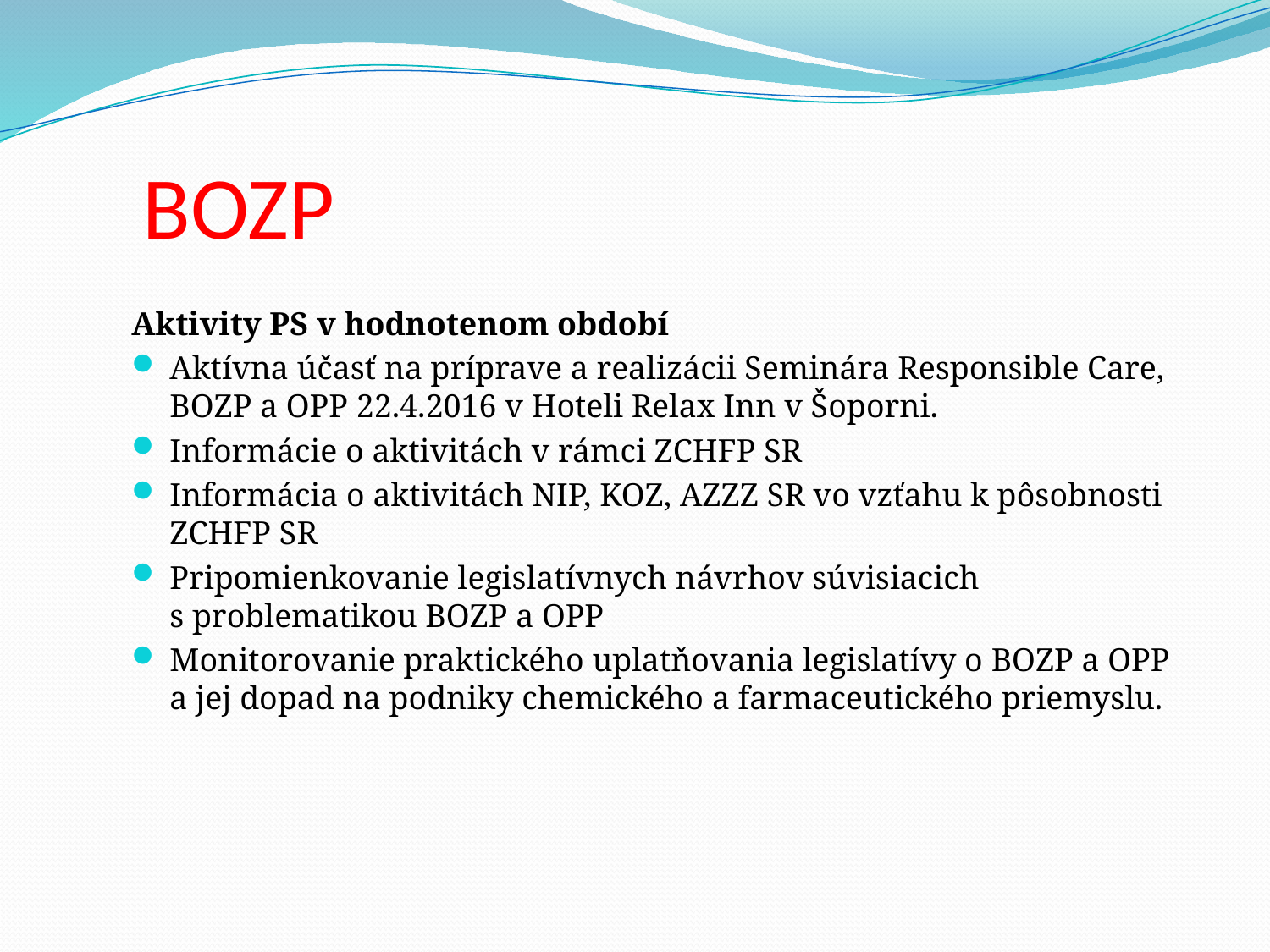

# BOZP
Aktivity PS v hodnotenom období
Aktívna účasť na príprave a realizácii Seminára Responsible Care, BOZP a OPP 22.4.2016 v Hoteli Relax Inn v Šoporni.
Informácie o aktivitách v rámci ZCHFP SR
Informácia o aktivitách NIP, KOZ, AZZZ SR vo vzťahu k pôsobnosti ZCHFP SR
Pripomienkovanie legislatívnych návrhov súvisiacich s problematikou BOZP a OPP
Monitorovanie praktického uplatňovania legislatívy o BOZP a OPP a jej dopad na podniky chemického a farmaceutického priemyslu.